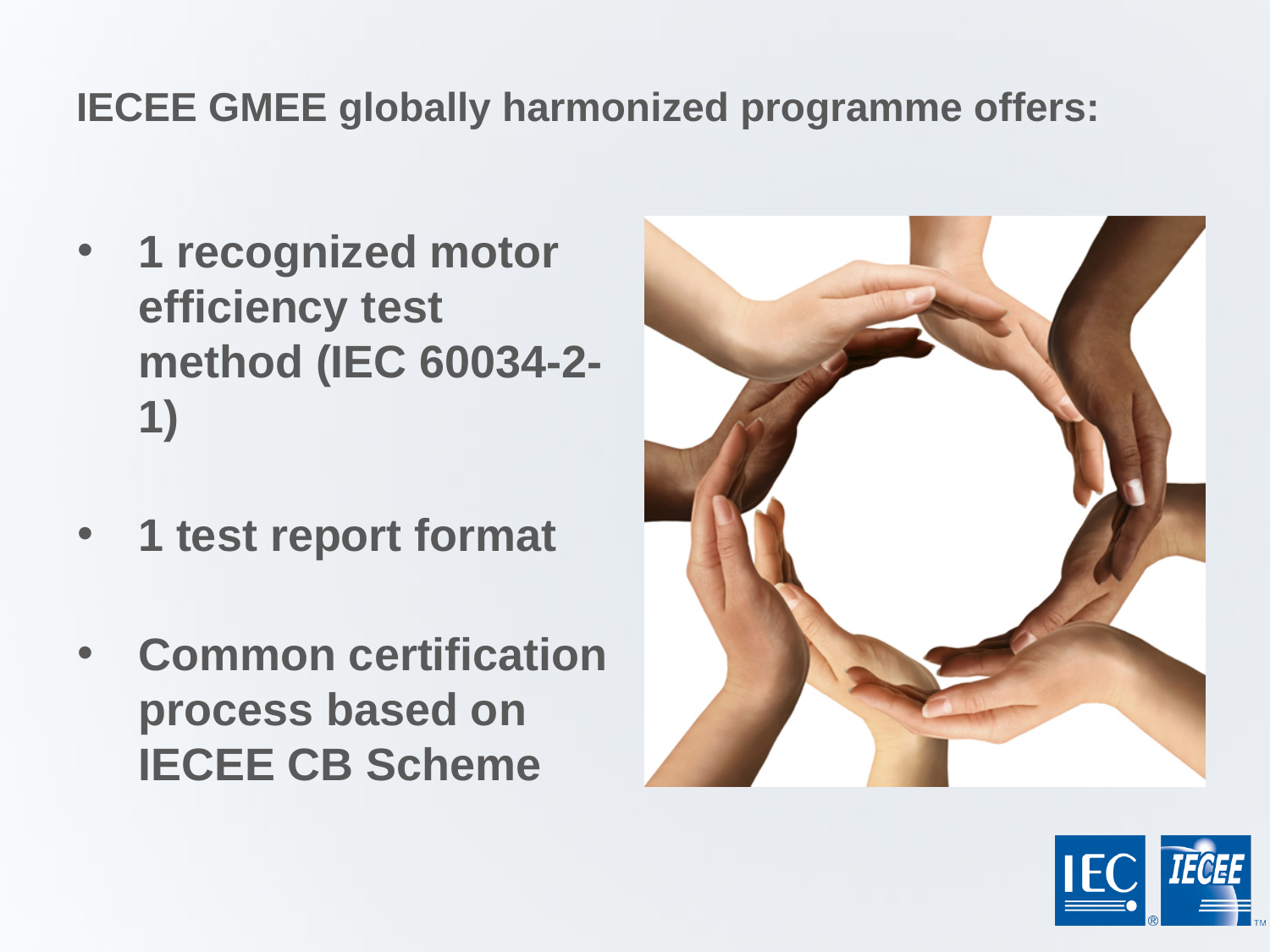

# IECEE GMEE globally harmonized programme offers:
1 recognized motor efficiency test method (IEC 60034-2-1)
1 test report format
Common certification process based on IECEE CB Scheme